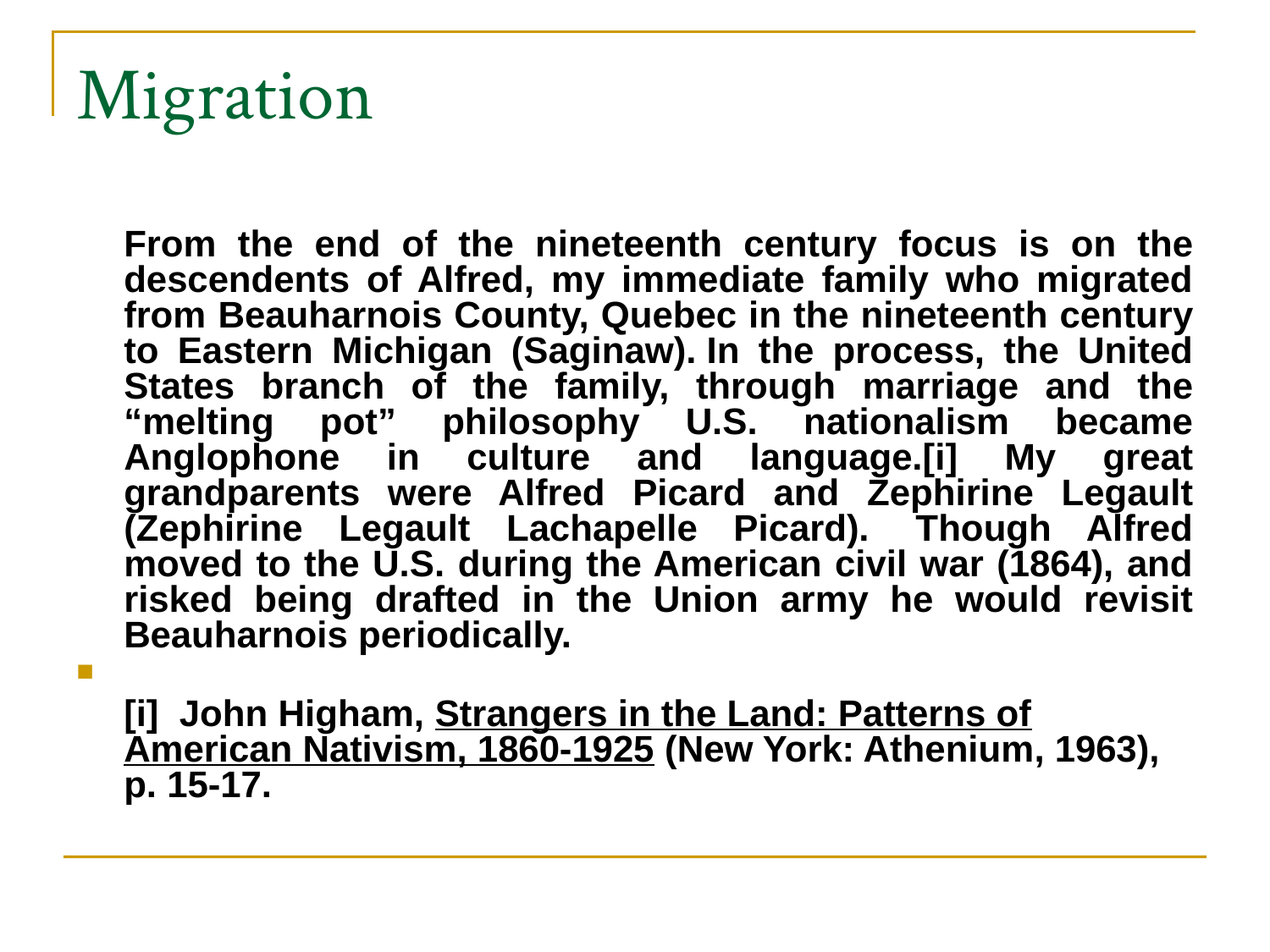

# Migration
	From the end of the nineteenth century focus is on the descendents of Alfred, my immediate family who migrated from Beauharnois County, Quebec in the nineteenth century to Eastern Michigan (Saginaw). In the process, the United States branch of the family, through marriage and the “melting pot” philosophy U.S. nationalism became Anglophone in culture and language.[i] My great grandparents were Alfred Picard and Zephirine Legault (Zephirine Legault Lachapelle Picard).  Though Alfred moved to the U.S. during the American civil war (1864), and risked being drafted in the Union army he would revisit Beauharnois periodically.
[i]  John Higham, Strangers in the Land: Patterns of American Nativism, 1860-1925 (New York: Athenium, 1963), p. 15-17.